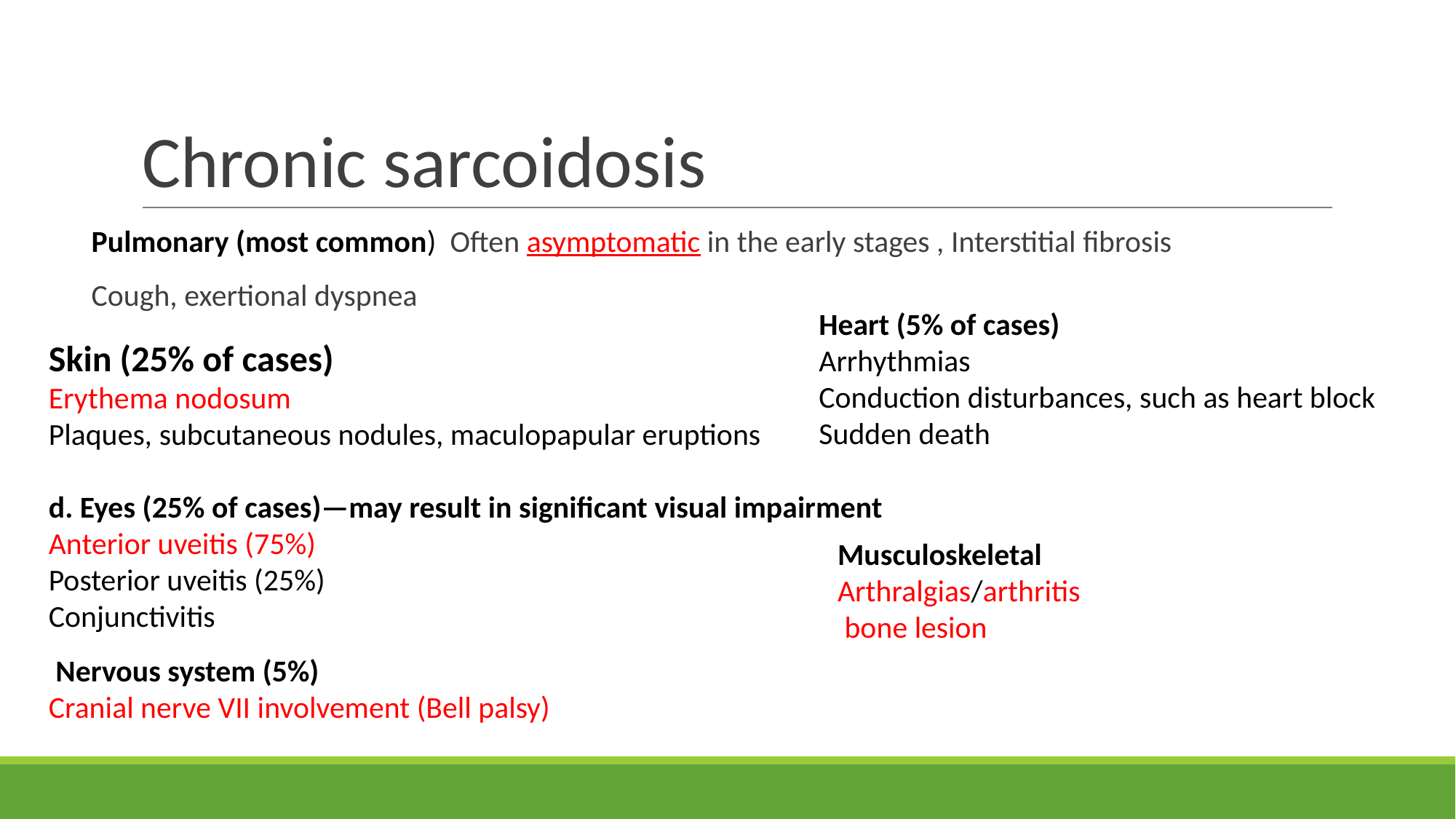

# Chronic sarcoidosis
Pulmonary (most common)  Often asymptomatic in the early stages , Interstitial fibrosis
Cough, exertional dyspnea

Heart (5% of cases)
Arrhythmias
Conduction disturbances, such as heart block
Sudden death
Skin (25% of cases)
Erythema nodosum
Plaques, subcutaneous nodules, maculopapular eruptions

d. Eyes (25% of cases)—may result in significant visual impairment
Anterior uveitis (75%)
Posterior uveitis (25%)
Conjunctivitis
Musculoskeletal
Arthralgias/arthritis
 bone lesion
 Nervous system (5%)
Cranial nerve VII involvement (Bell palsy)